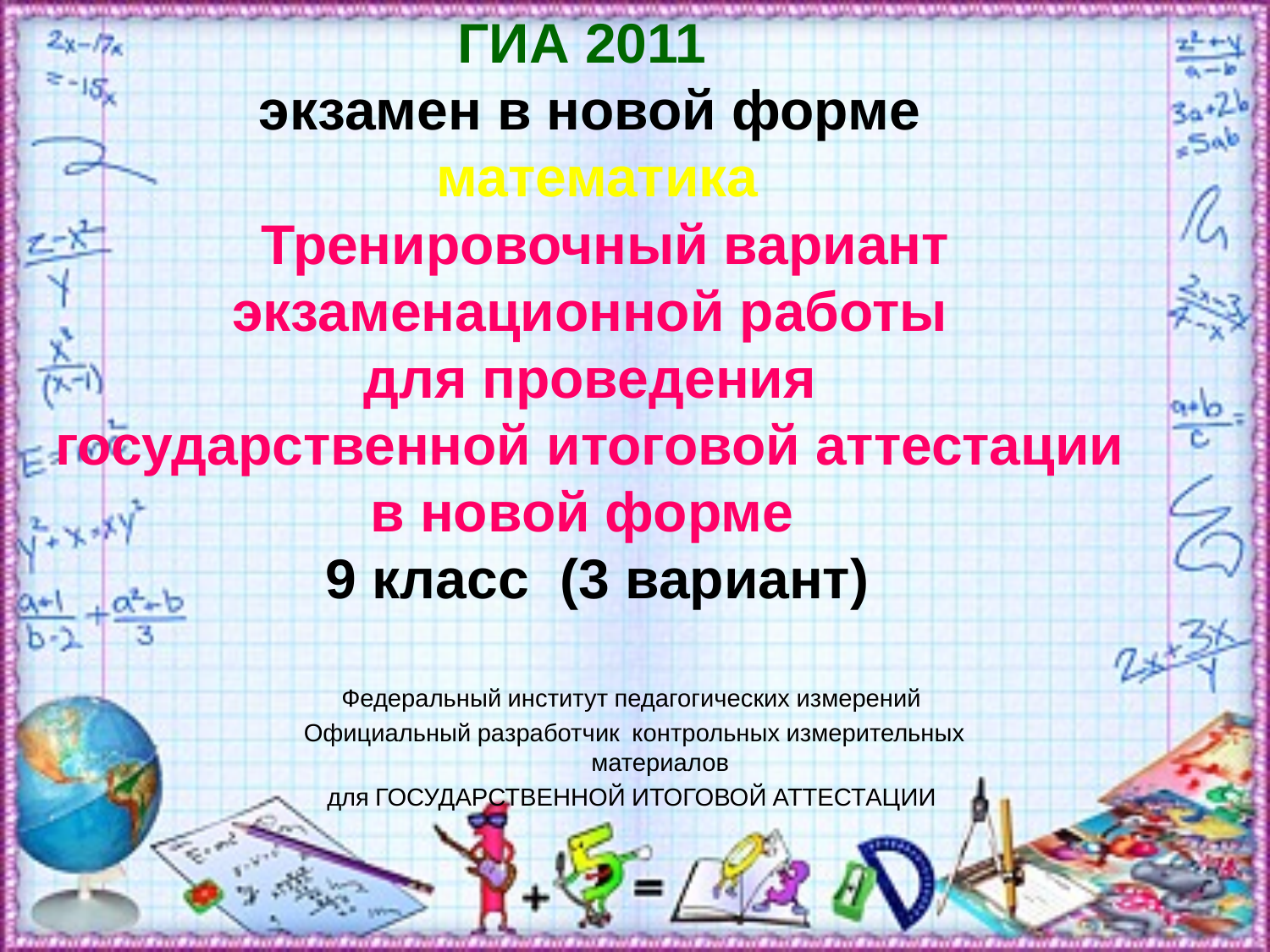

ГИА 2011
экзамен в новой форме
математика
 Тренировочный вариант экзаменационной работы
для проведения
государственной итоговой аттестации
в новой форме
9 класс  (3 вариант)
Федеральный институт педагогических измерений
Официальный разработчик  контрольных измерительных материалов
для ГОСУДАРСТВЕННОЙ ИТОГОВОЙ АТТЕСТАЦИИ